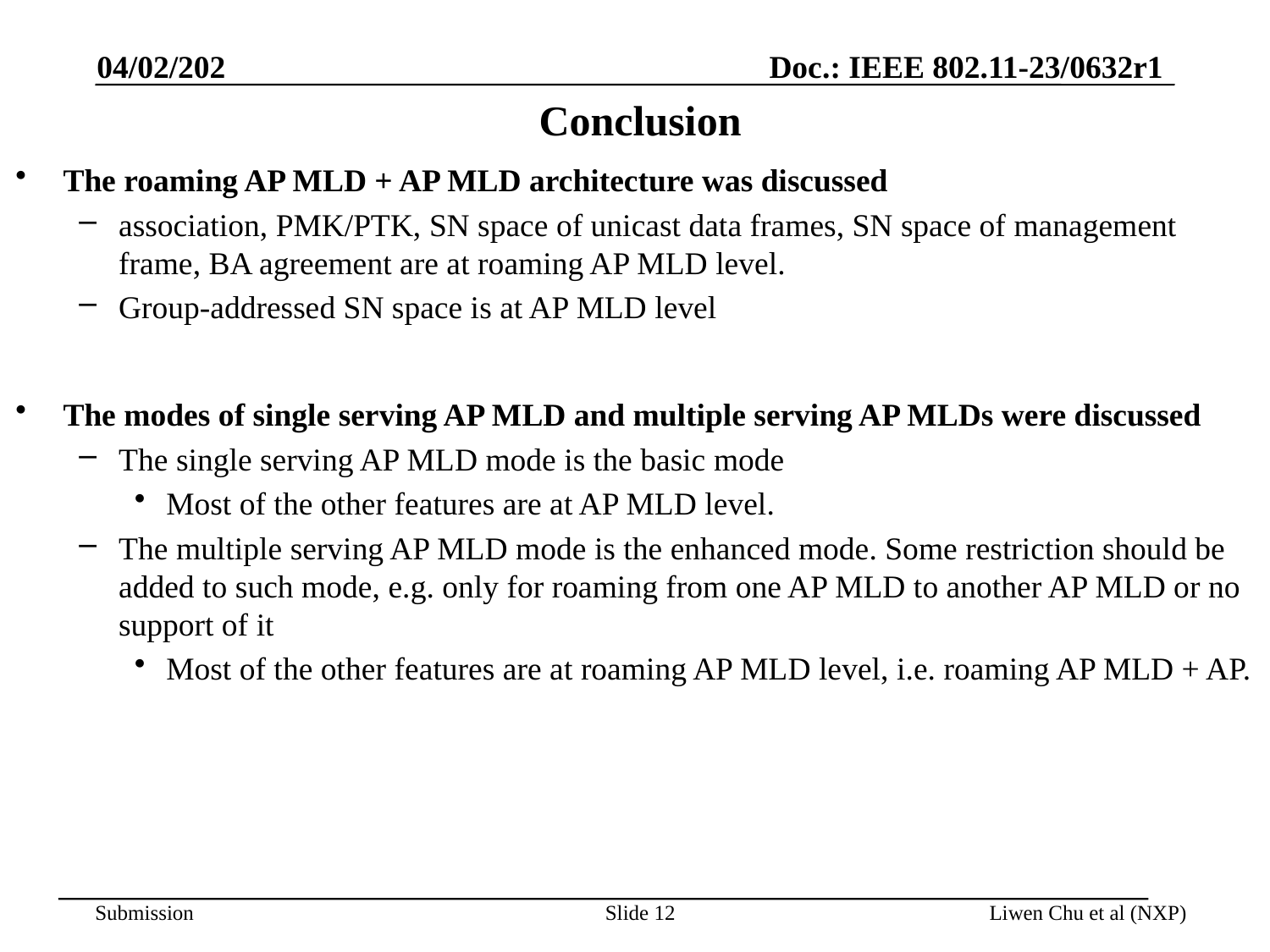

04/02/202
# Conclusion
The roaming AP MLD + AP MLD architecture was discussed
association, PMK/PTK, SN space of unicast data frames, SN space of management frame, BA agreement are at roaming AP MLD level.
Group-addressed SN space is at AP MLD level

The modes of single serving AP MLD and multiple serving AP MLDs were discussed
The single serving AP MLD mode is the basic mode
Most of the other features are at AP MLD level.
The multiple serving AP MLD mode is the enhanced mode. Some restriction should be added to such mode, e.g. only for roaming from one AP MLD to another AP MLD or no support of it
Most of the other features are at roaming AP MLD level, i.e. roaming AP MLD + AP.

Slide 12
Liwen Chu et al (NXP)